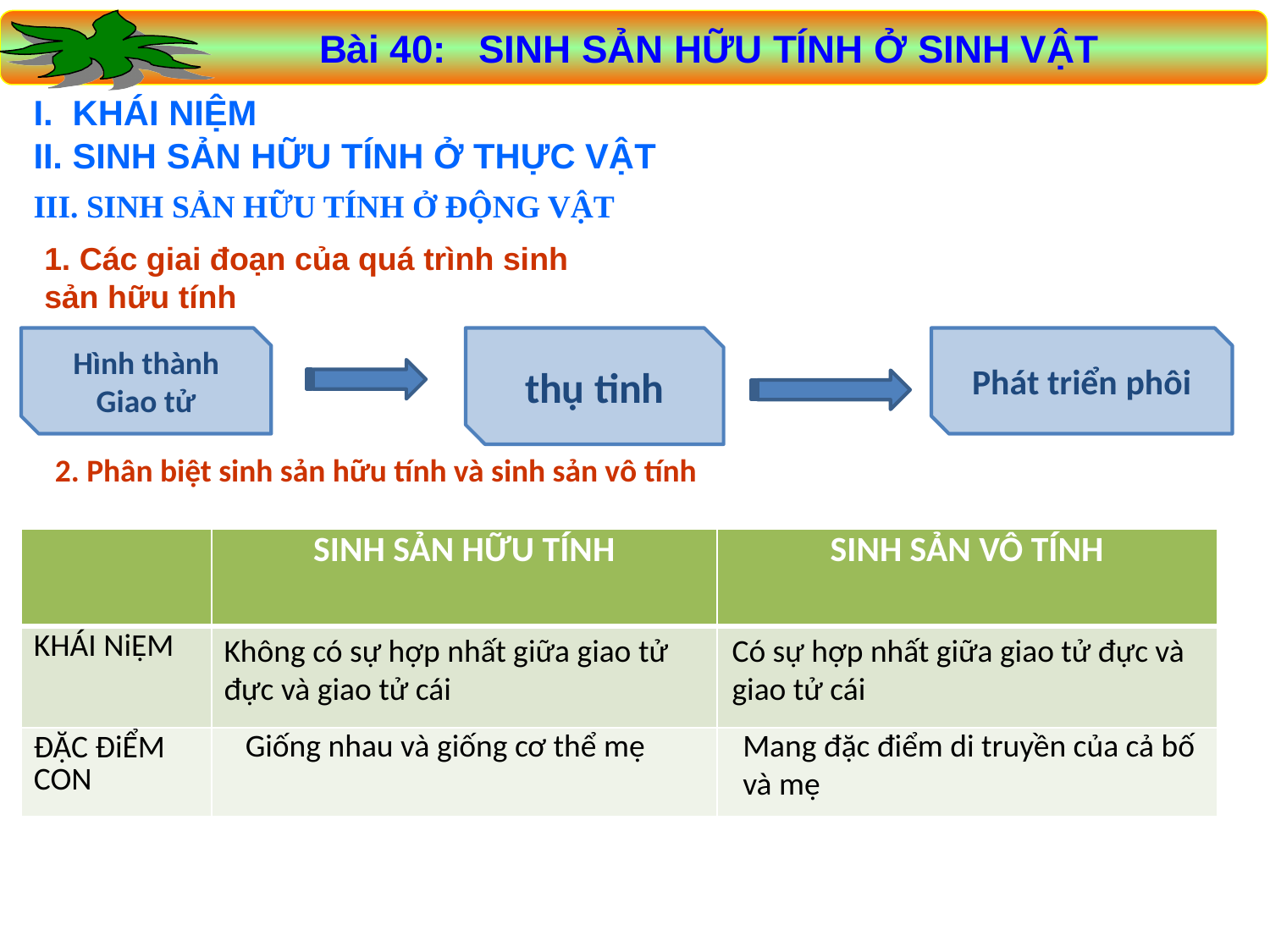

Bài 40:   SINH SẢN HỮU TÍNH Ở SINH VẬT

I.  KHÁI NIỆM
II. SINH SẢN HỮU TÍNH Ở THỰC VẬT
III. SINH SẢN HỮU TÍNH Ở ĐỘNG VẬT
1. Các giai đoạn của quá trình sinh sản hữu tính
Hình thành Giao tử
thụ tinh
Phát triển phôi

2. Phân biệt sinh sản hữu tính và sinh sản vô tính
|  | SINH SẢN HỮU TÍNH | SINH SẢN VÔ TÍNH |
| --- | --- | --- |
| KHÁI NiỆM |  |  |
| ĐẶC ĐiỂM CON |  |  |
Có sự hợp nhất giữa giao tử đực và giao tử cái
Không có sự hợp nhất giữa giao tử đực và giao tử cái
Giống nhau và giống cơ thể mẹ
Mang đặc điểm di truyền của cả bố và mẹ